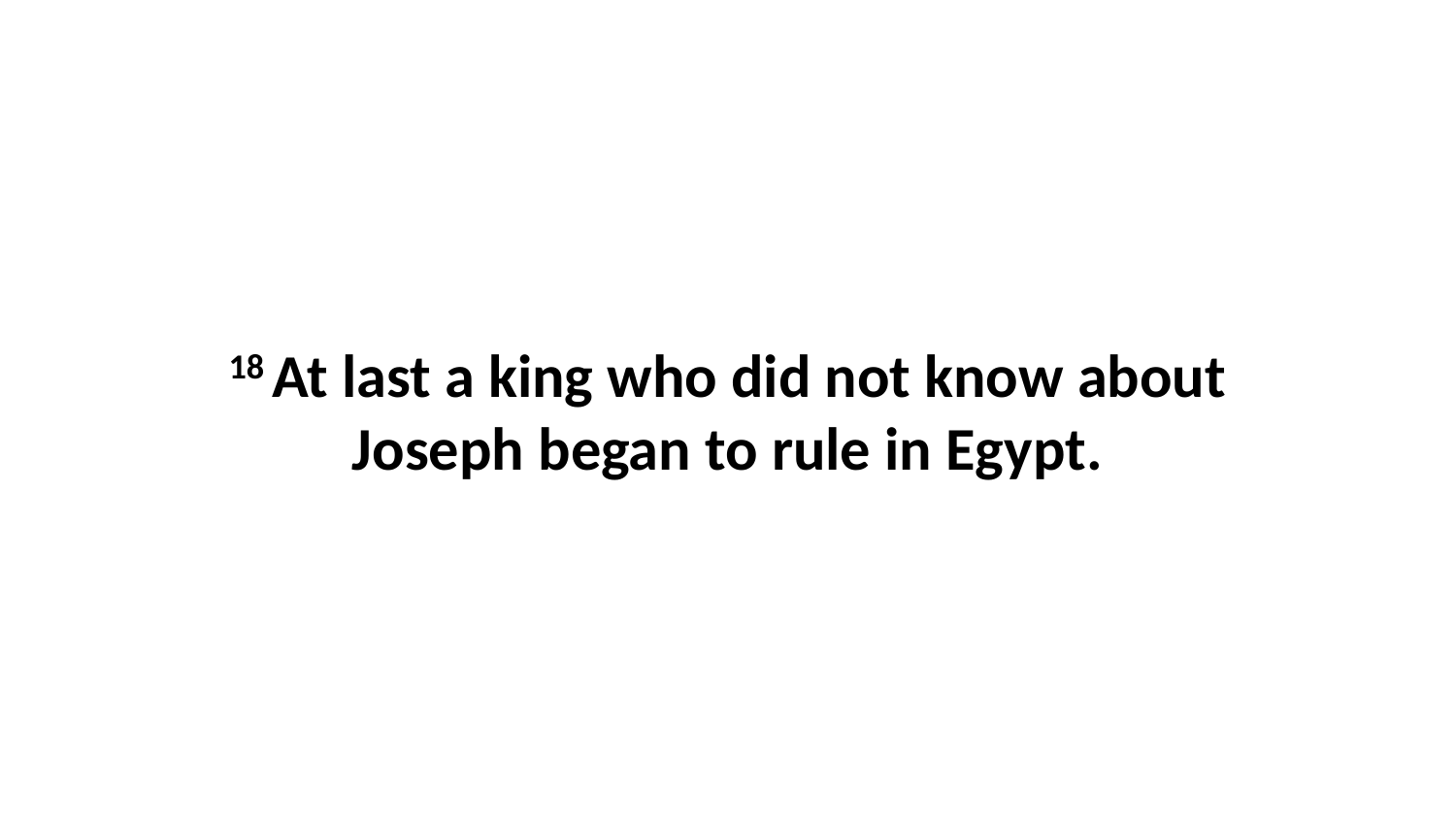

18 At last a king who did not know about Joseph began to rule in Egypt.